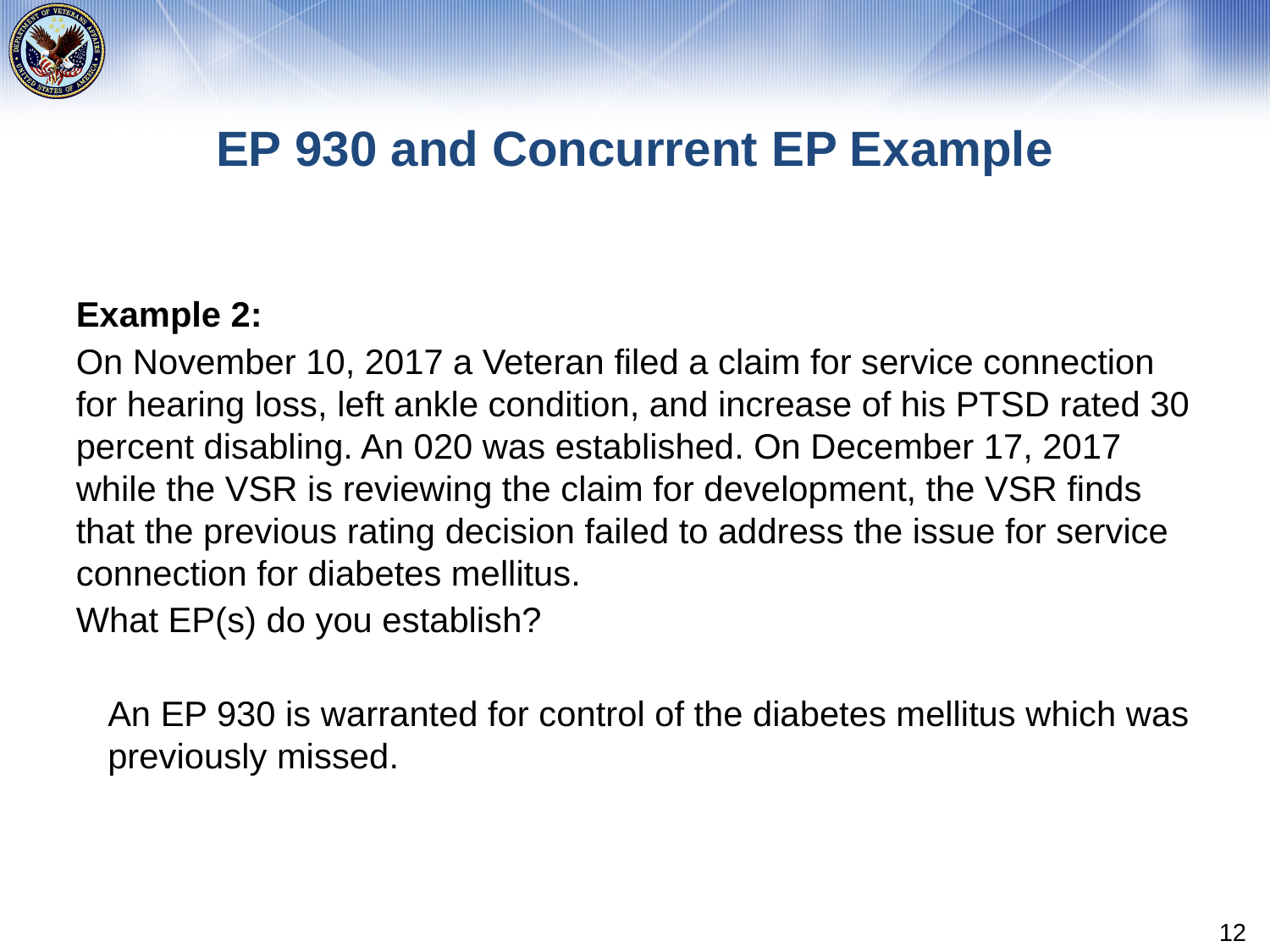

# EP 930 and Concurrent EP Example
Example 2:
On November 10, 2017 a Veteran filed a claim for service connection for hearing loss, left ankle condition, and increase of his PTSD rated 30 percent disabling. An 020 was established. On December 17, 2017 while the VSR is reviewing the claim for development, the VSR finds that the previous rating decision failed to address the issue for service connection for diabetes mellitus.
What EP(s) do you establish?

An EP 930 is warranted for control of the diabetes mellitus which was previously missed.

12